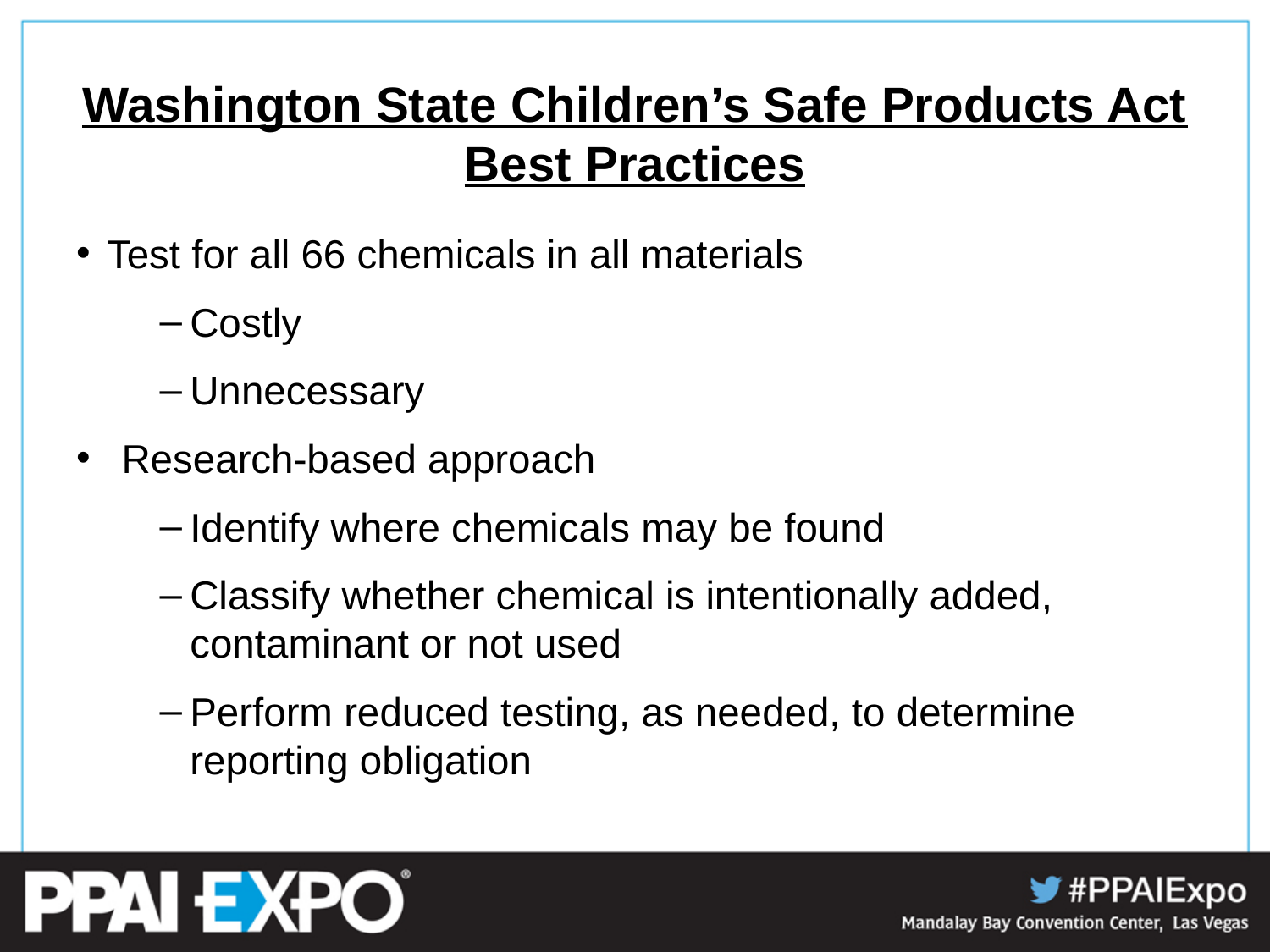

# Washington State Children’s Safe Products Act Best Practices
Test for all 66 chemicals in all materials
Costly
Unnecessary
Research-based approach
Identify where chemicals may be found
Classify whether chemical is intentionally added, contaminant or not used
Perform reduced testing, as needed, to determine reporting obligation